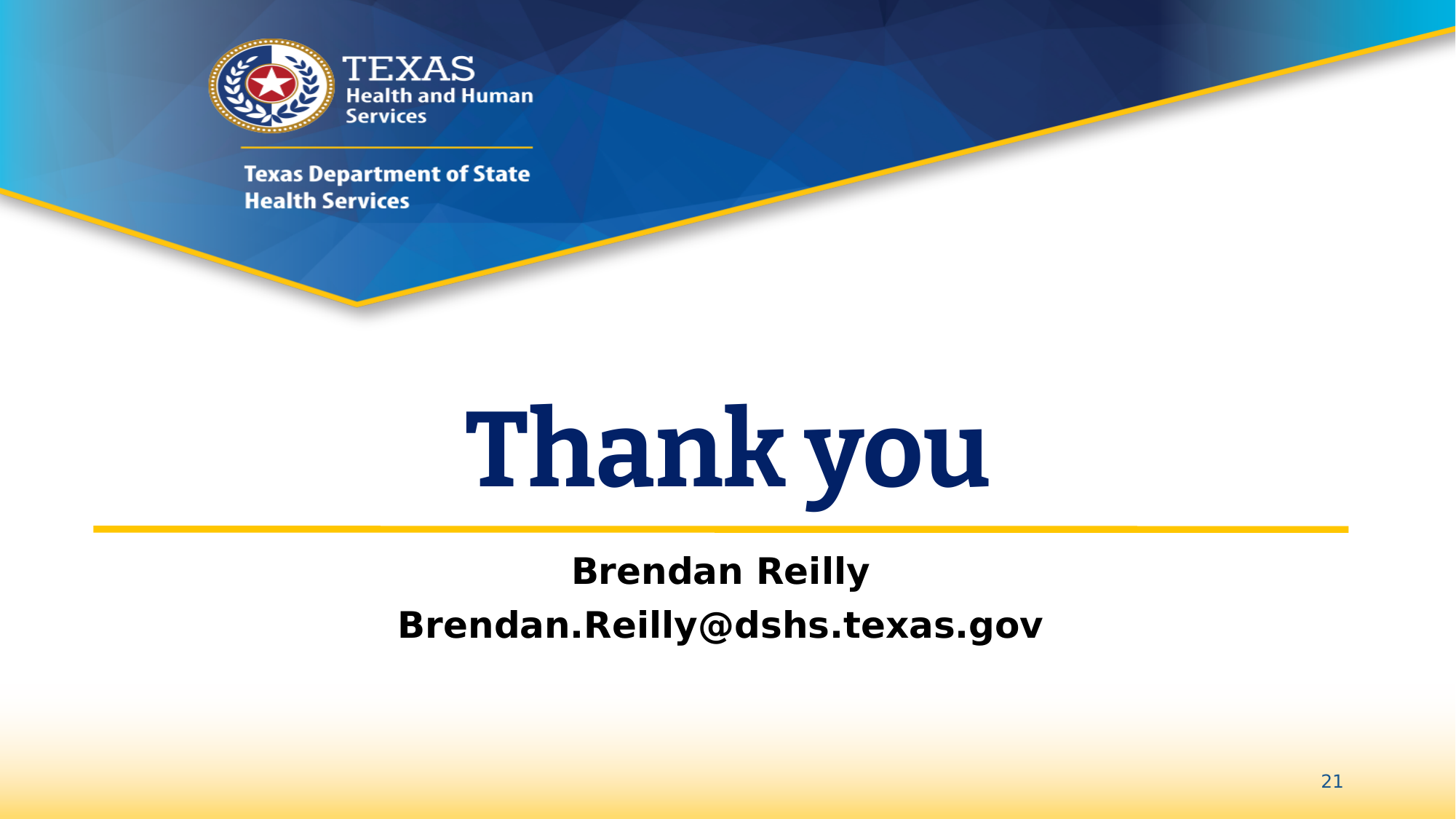

# Thank you
Brendan Reilly
Brendan.Reilly@dshs.texas.gov
21